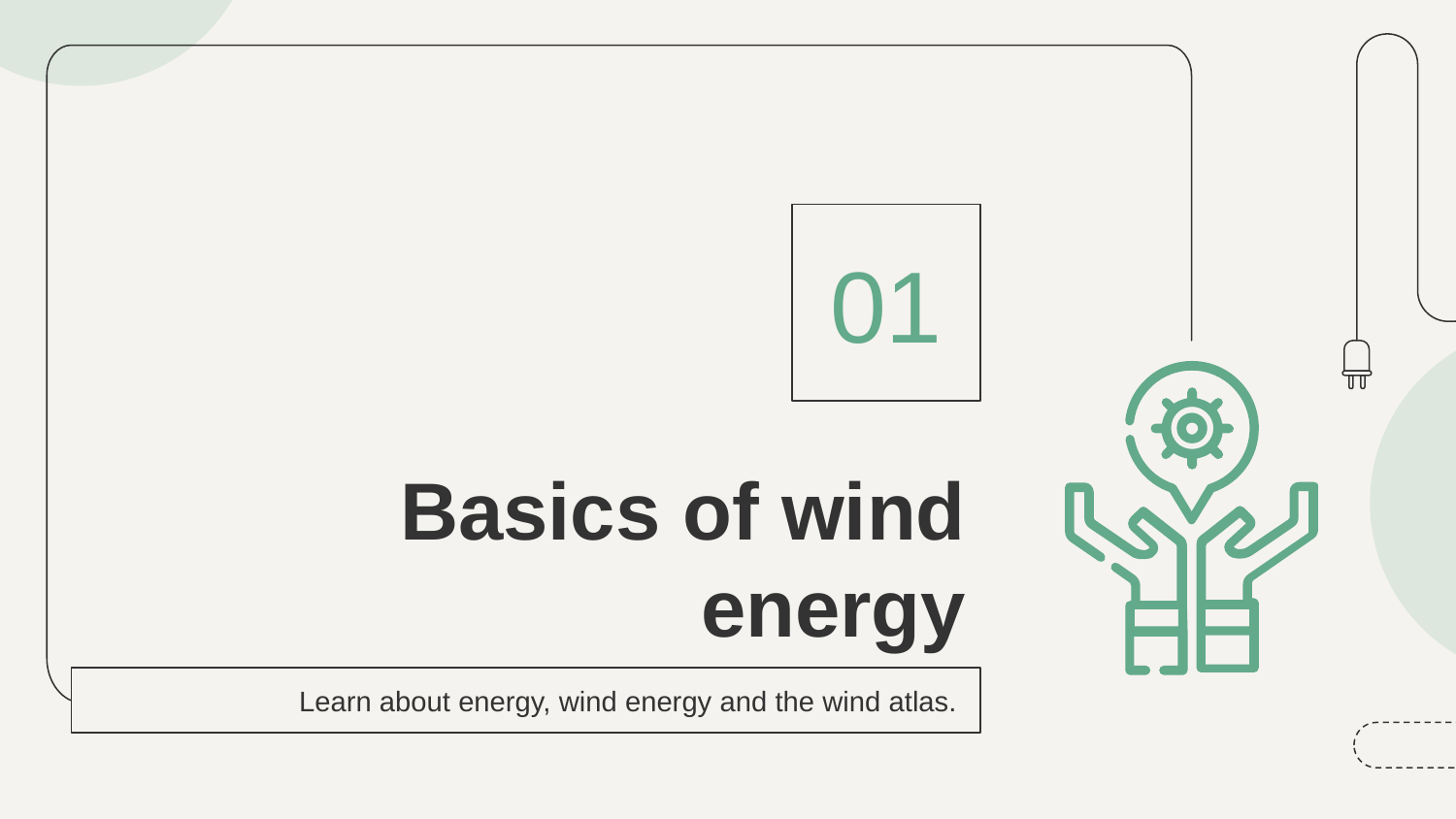

01

# Basics of wind energy

Learn about energy, wind energy and the wind atlas.